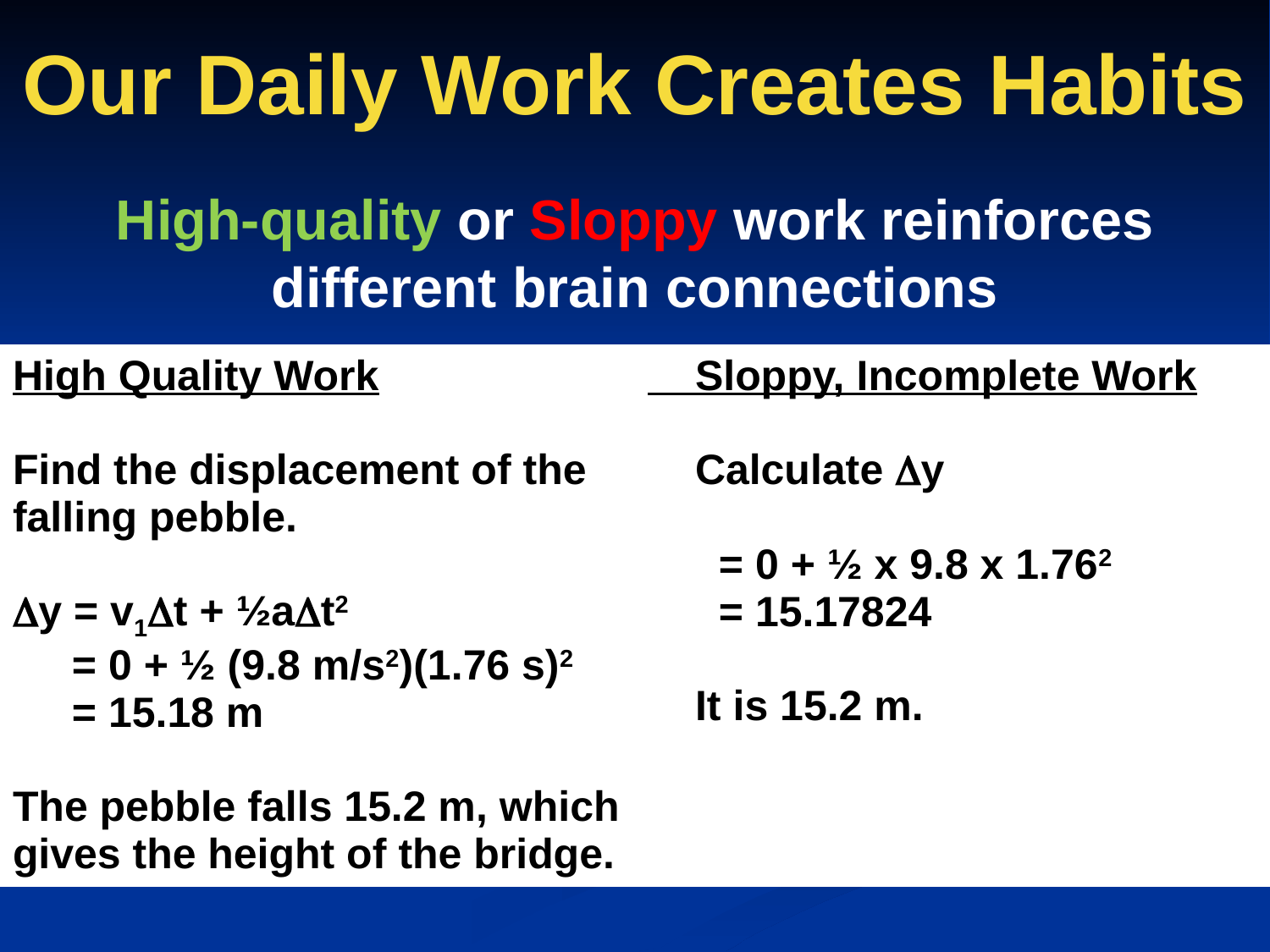

# Our Daily Work Creates Habits
High-quality or Sloppy work reinforces different brain connections
| High Quality Work Find the displacement of the falling pebble. Δy = v1Δt + ½aΔt2 = 0 + ½ (9.8 m/s2)(1.76 s)2 = 15.18 m The pebble falls 15.2 m, which gives the height of the bridge. | Sloppy, Incomplete Work Calculate Δy = 0 + ½ x 9.8 x 1.762 = 15.17824 It is 15.2 m. |
| --- | --- |